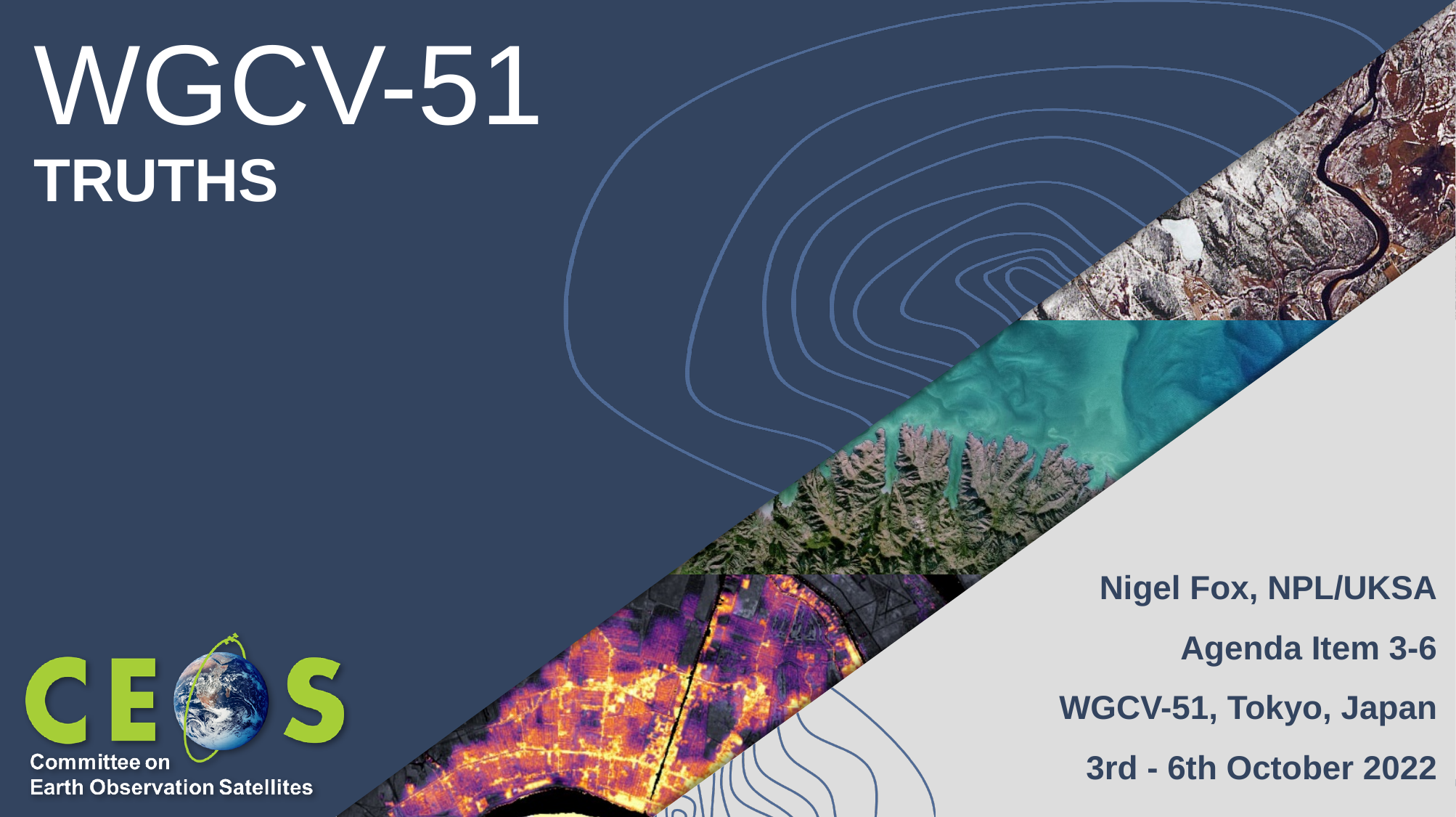

# WGCV-51
TRUTHS

Nigel Fox, NPL/UKSA
Agenda Item 3-6
WGCV-51, Tokyo, Japan
3rd - 6th October 2022